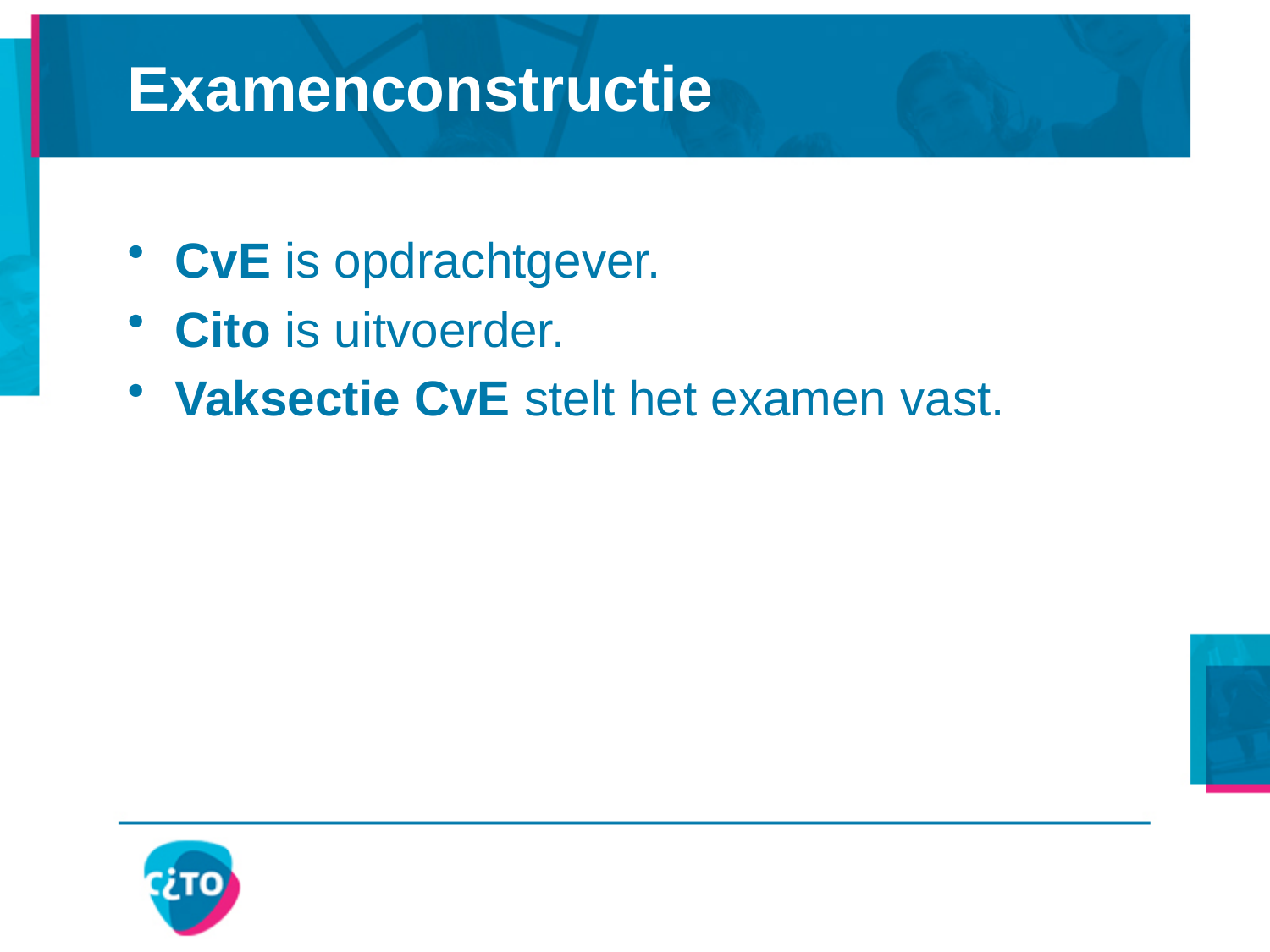

# Examenconstructie
CvE is opdrachtgever.
Cito is uitvoerder.
Vaksectie CvE stelt het examen vast.